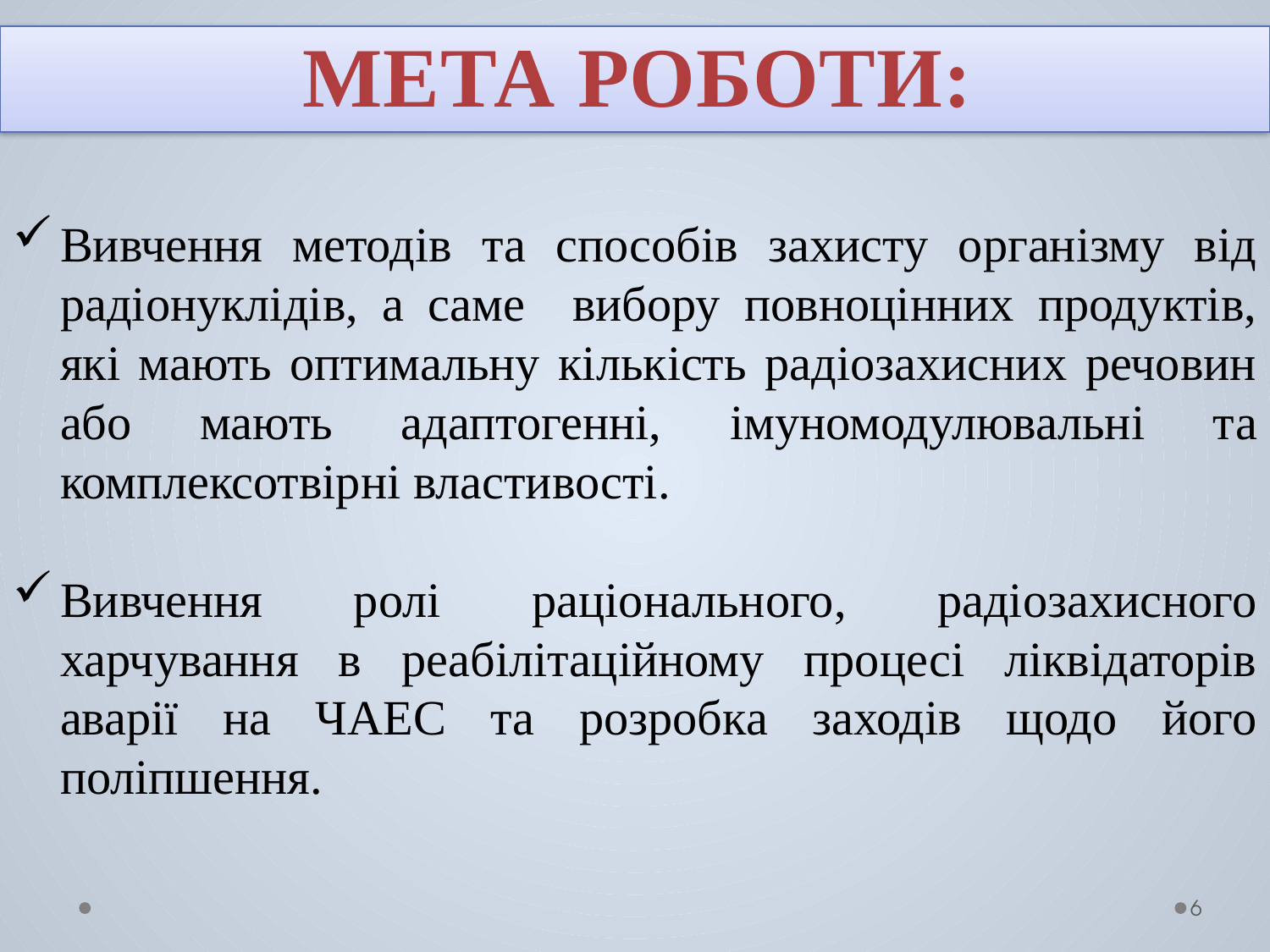

МЕТА РОБОТИ:

Вивчення методів та способів захисту організму від радіонуклідів, а саме  вибору повноцінних продуктів, які мають оптимальну кількість радіозахисних речовин або мають адаптогенні, імуномодулювальні та комплексотвірні властивості.

Вивчення ролі раціонального, радіозахисного харчування в реабілітаційному процесі ліквідаторів аварії на ЧАЕС та розробка заходів щодо його поліпшення.
6